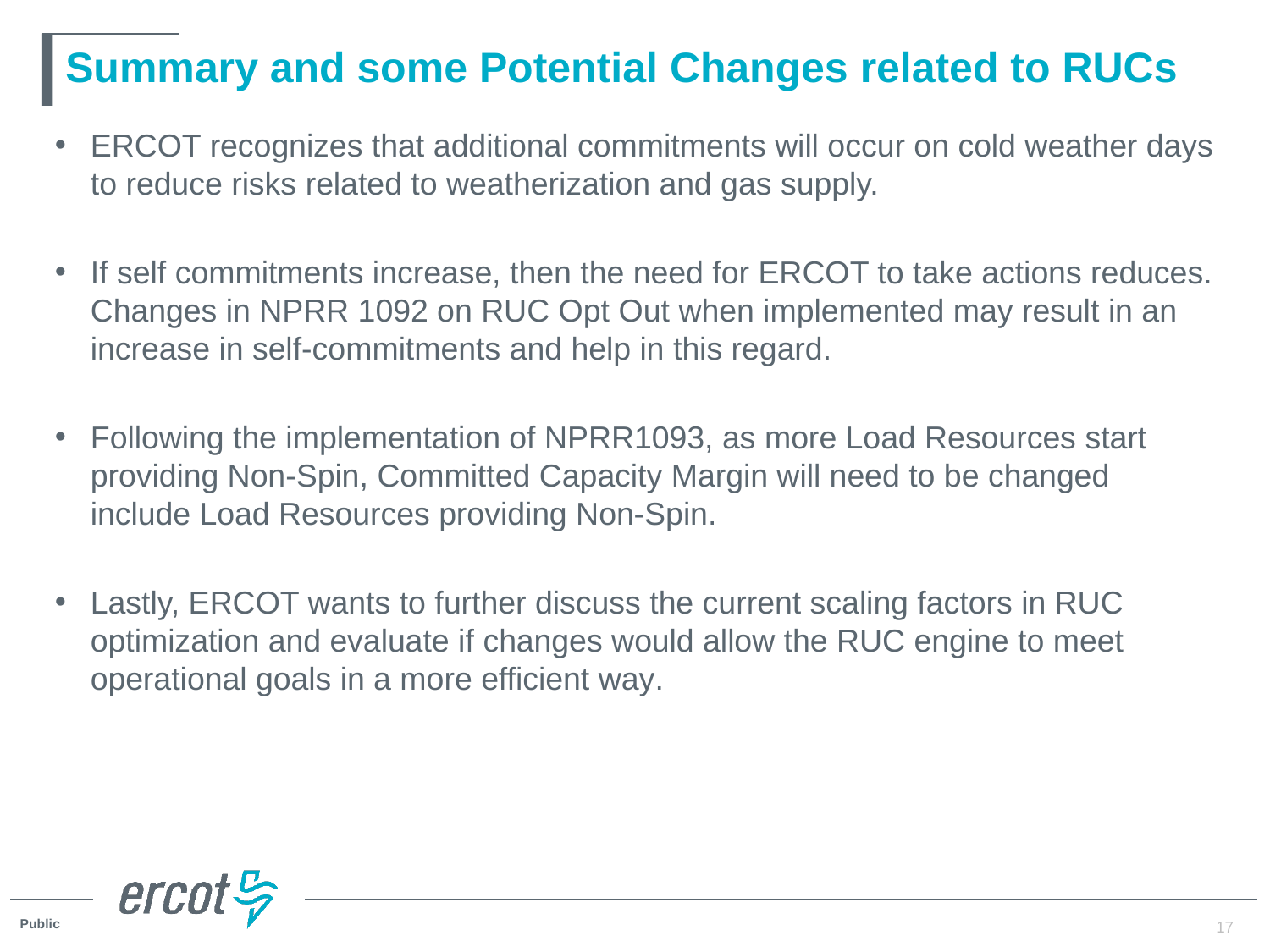

# Summary and some Potential Changes related to RUCs
ERCOT recognizes that additional commitments will occur on cold weather days to reduce risks related to weatherization and gas supply.

If self commitments increase, then the need for ERCOT to take actions reduces. Changes in NPRR 1092 on RUC Opt Out when implemented may result in an increase in self-commitments and help in this regard.

Following the implementation of NPRR1093, as more Load Resources start providing Non-Spin, Committed Capacity Margin will need to be changed include Load Resources providing Non-Spin.

Lastly, ERCOT wants to further discuss the current scaling factors in RUC optimization and evaluate if changes would allow the RUC engine to meet operational goals in a more efficient way.

17